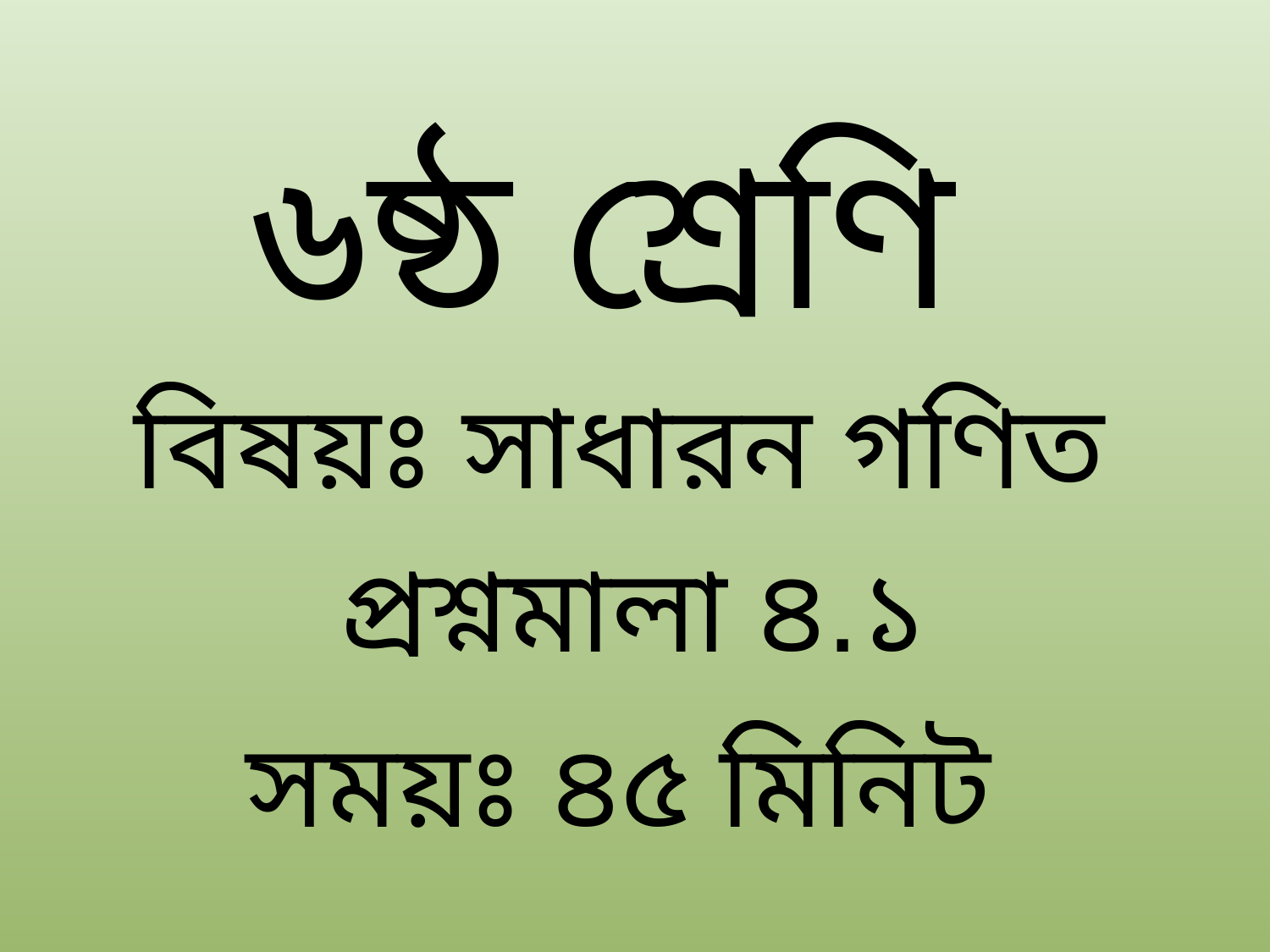

৬ষ্ঠ শ্রেণি
বিষয়ঃ সাধারন গণিত
প্রশ্নমালা ৪.১
সময়ঃ ৪৫ মিনিট